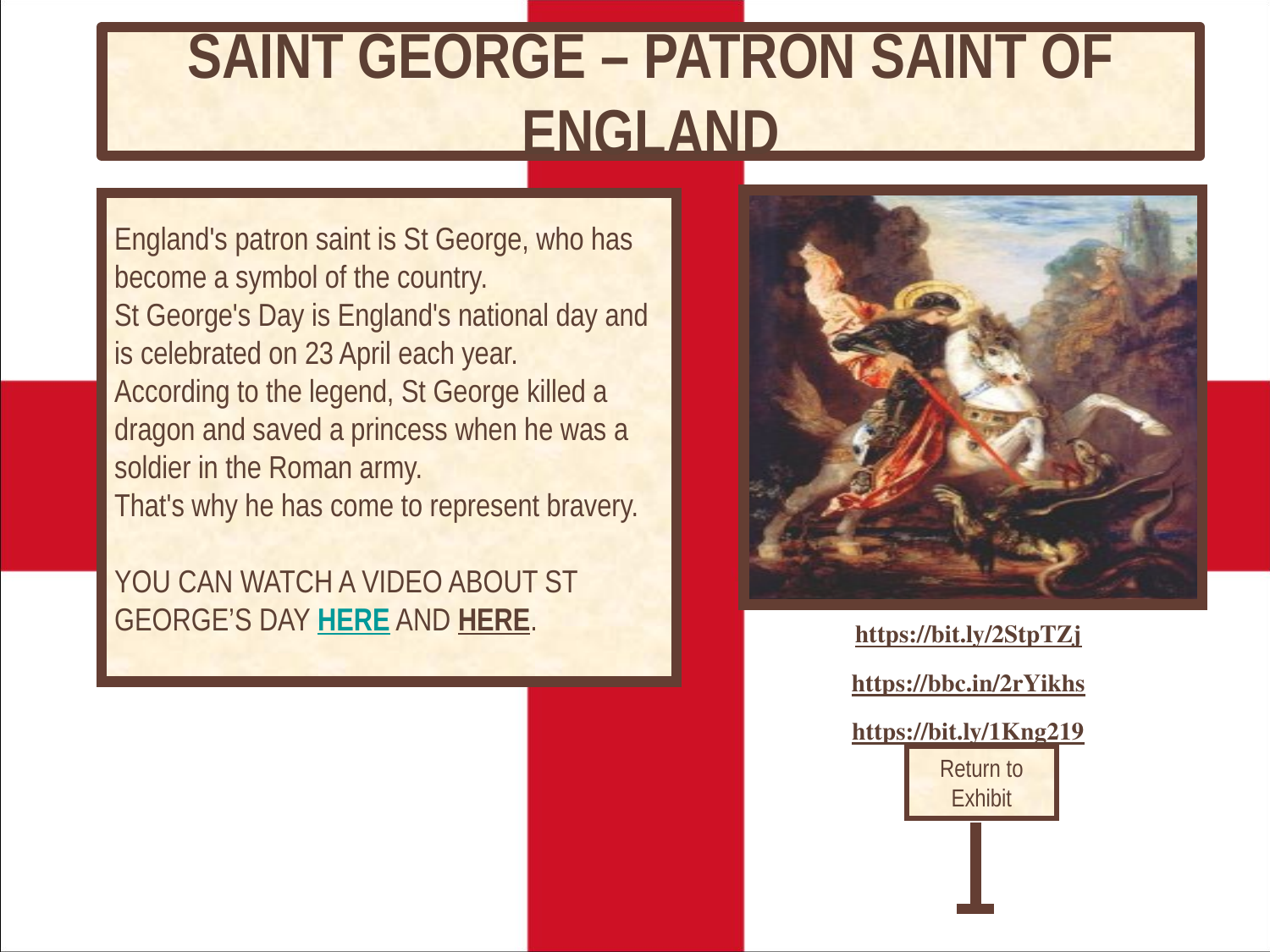

# SAINT GEORGE – PATRON SAINT OF ENGLAND

England's patron saint is St George, who has become a symbol of the country.
St George's Day is England's national day and is celebrated on 23 April each year.
According to the legend, St George killed a dragon and saved a princess when he was a soldier in the Roman army.
That's why he has come to represent bravery.

YOU CAN WATCH A VIDEO ABOUT ST GEORGE’S DAY HERE AND HERE.

https://bit.ly/2StpTZj
https://bbc.in/2rYikhs
https://bit.ly/1Kng219

Return to Exhibit